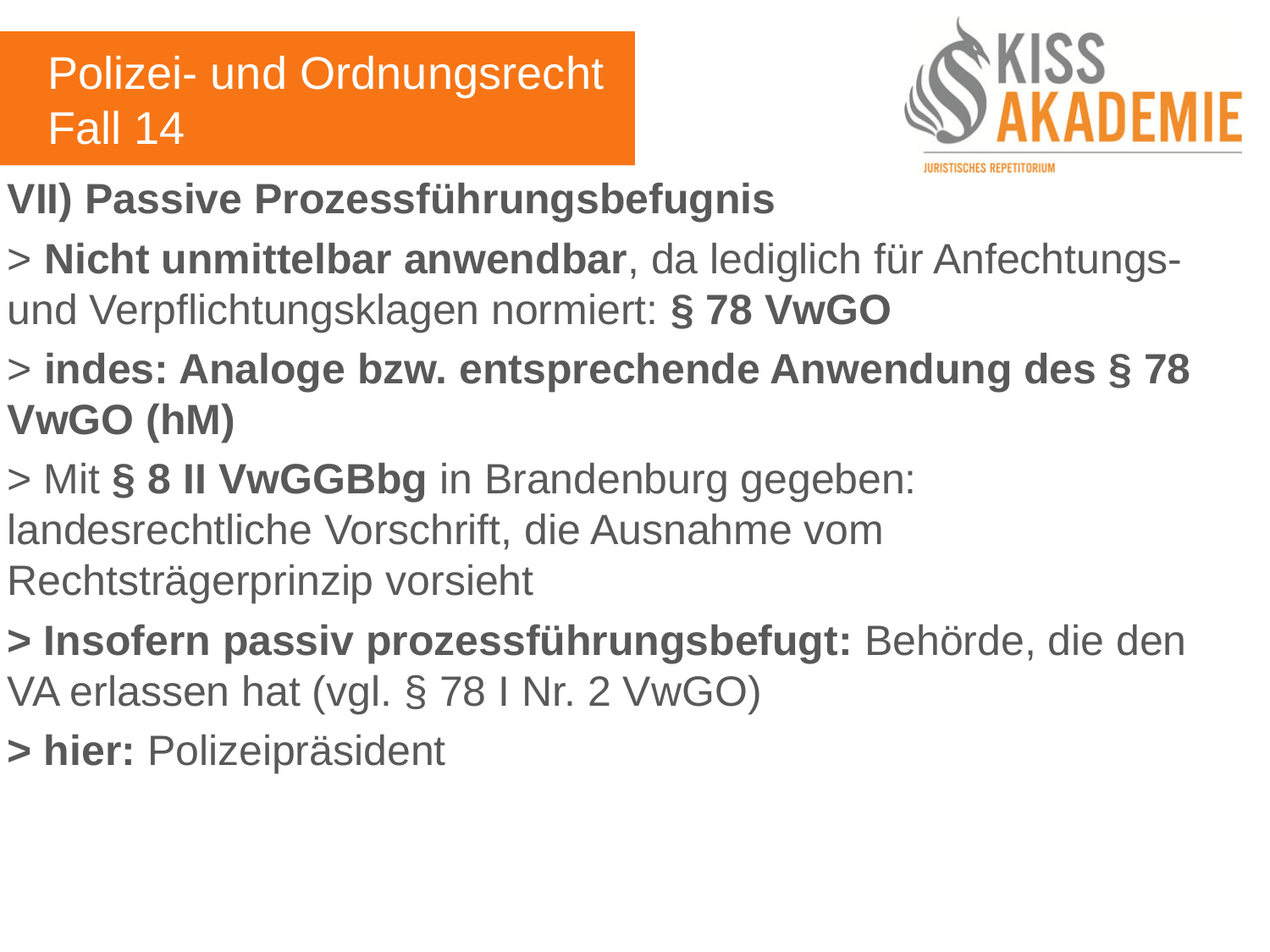

Polizei- und Ordnungsrecht
Fall 14
VII) Passive Prozessführungsbefugnis
> Nicht unmittelbar anwendbar, da lediglich für Anfechtungs- und Verpflichtungsklagen normiert: § 78 VwGO
> indes: Analoge bzw. entsprechende Anwendung des § 78 VwGO (hM)
> Mit § 8 II VwGGBbg in Brandenburg gegeben: landesrechtliche Vorschrift, die Ausnahme vom Rechtsträgerprinzip vorsieht
> Insofern passiv prozessführungsbefugt: Behörde, die den VA erlassen hat (vgl. § 78 I Nr. 2 VwGO)
> hier: Polizeipräsident